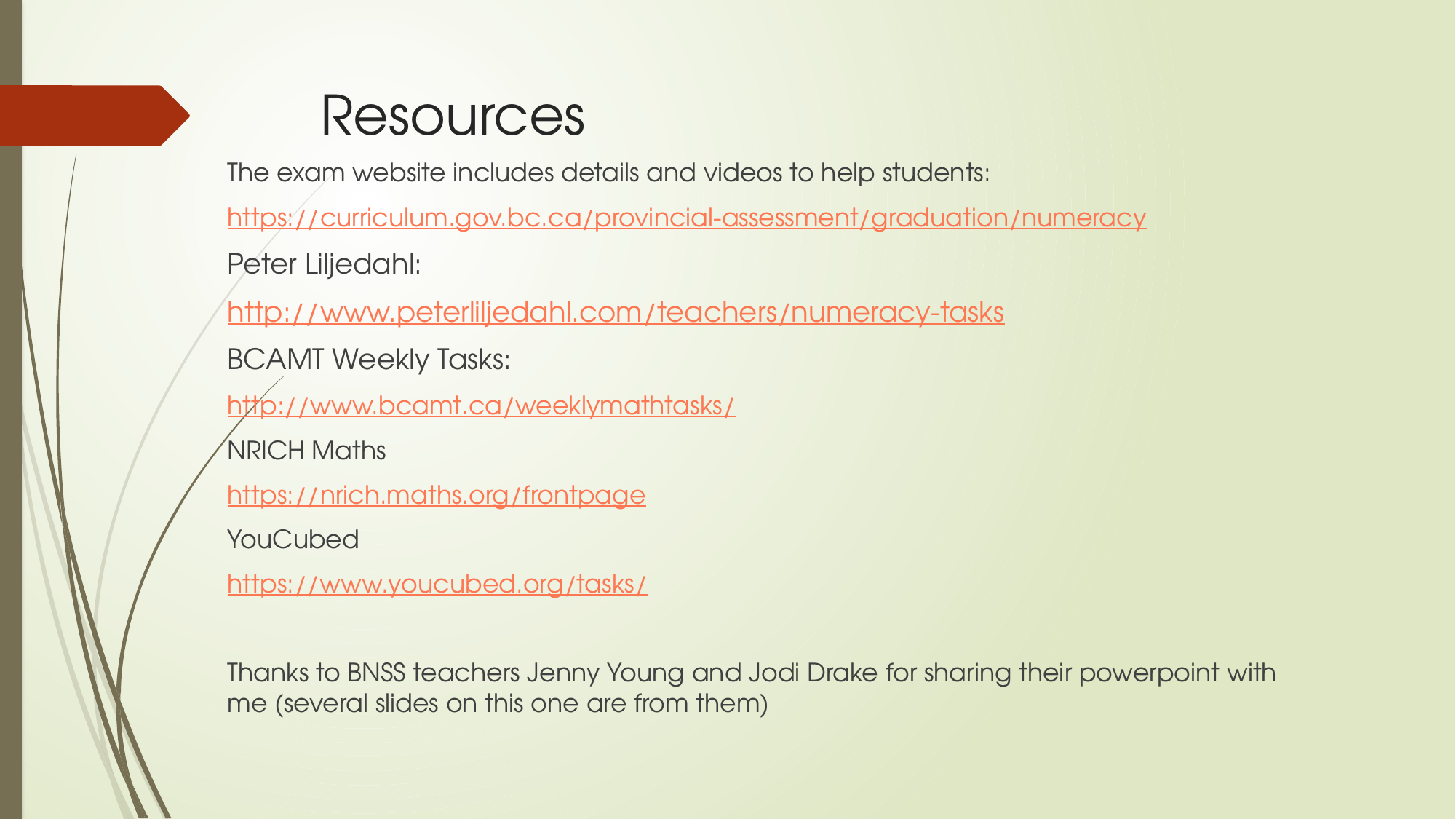

# Resources
The exam website includes details and videos to help students:
https://curriculum.gov.bc.ca/provincial-assessment/graduation/numeracy
Peter Liljedahl:
http://www.peterliljedahl.com/teachers/numeracy-tasks
BCAMT Weekly Tasks:
http://www.bcamt.ca/weeklymathtasks/
NRICH Maths
https://nrich.maths.org/frontpage
YouCubed
https://www.youcubed.org/tasks/

Thanks to BNSS teachers Jenny Young and Jodi Drake for sharing their powerpoint with me (several slides on this one are from them)